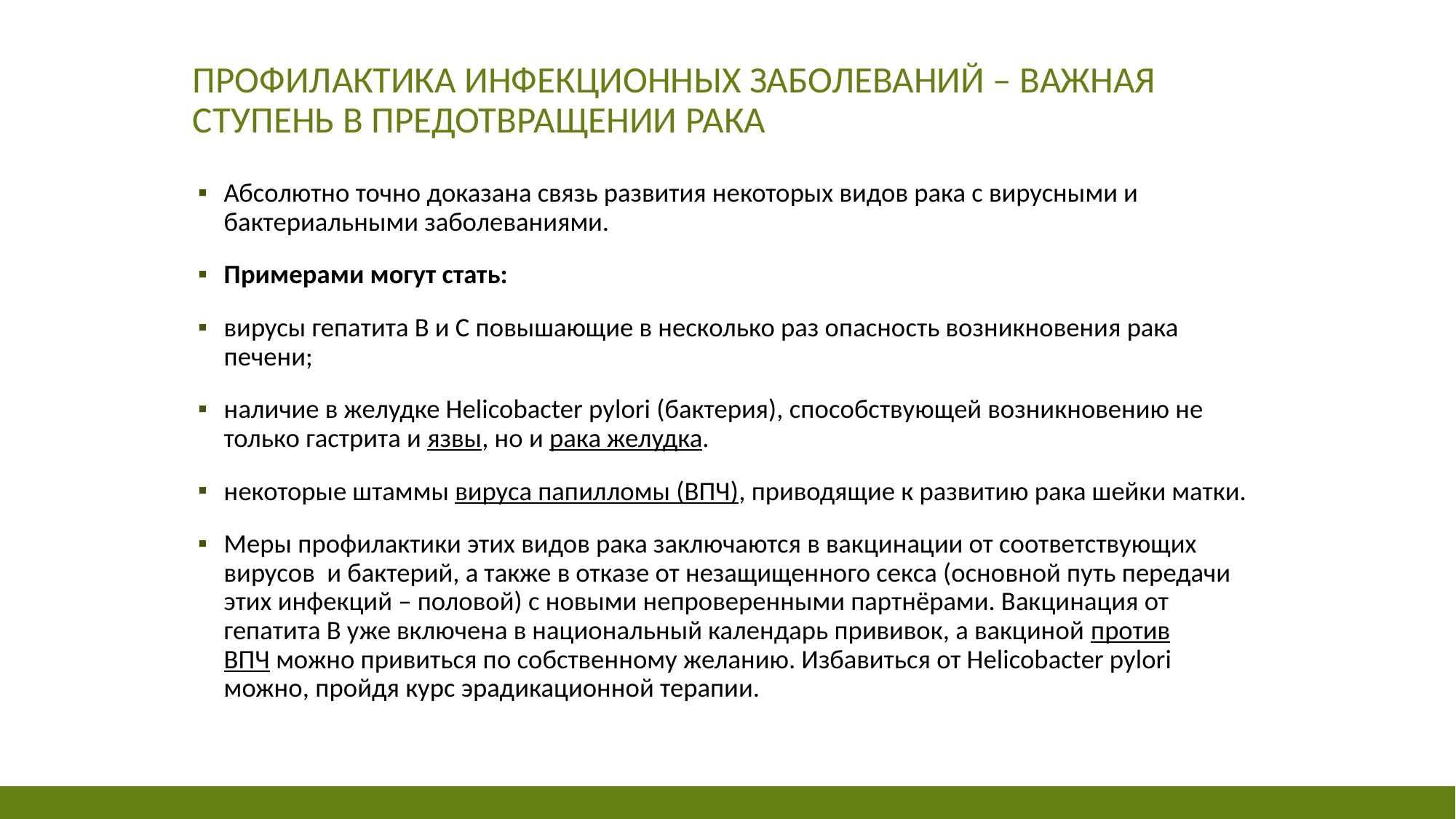

# ПРОФИЛАКТИКА ИНФЕКЦИОННЫХ ЗАБОЛЕВАНИЙ – ВАЖНАЯ СТУПЕНЬ В ПРЕДОТВРАЩЕНИИ РАКА
Абсолютно точно доказана связь развития некоторых видов рака с вирусными и бактериальными заболеваниями.
Примерами могут стать:
вирусы гепатита В и С повышающие в несколько раз опасность возникновения рака печени;
наличие в желудке Helicobacter pylori (бактерия), способствующей возникновению не только гастрита и язвы, но и рака желудка.
некоторые штаммы вируса папилломы (ВПЧ), приводящие к развитию рака шейки матки.
Меры профилактики этих видов рака заключаются в вакцинации от соответствующих вирусов  и бактерий, а также в отказе от незащищенного секса (основной путь передачи этих инфекций – половой) с новыми непроверенными партнёрами. Вакцинация от гепатита В уже включена в национальный календарь прививок, а вакциной против ВПЧ можно привиться по собственному желанию. Избавиться от Helicobacter pylori можно, пройдя курс эрадикационной терапии.